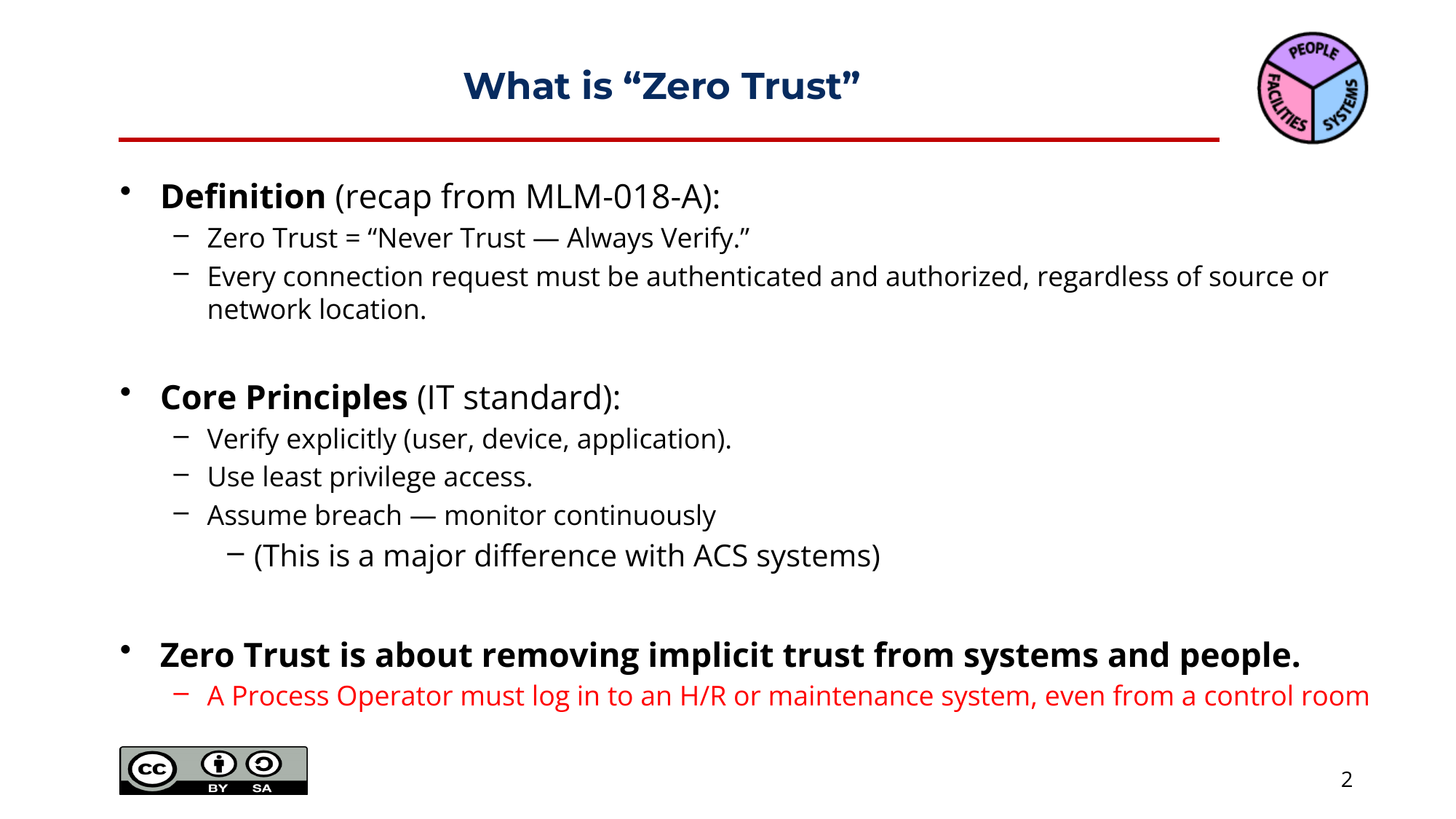

# What is “Zero Trust”
Definition (recap from MLM-018-A):
Zero Trust = “Never Trust — Always Verify.”
Every connection request must be authenticated and authorized, regardless of source or network location.

Core Principles (IT standard):
Verify explicitly (user, device, application).
Use least privilege access.
Assume breach — monitor continuously
(This is a major difference with ACS systems)

Zero Trust is about removing implicit trust from systems and people.
A Process Operator must log in to an H/R or maintenance system, even from a control room